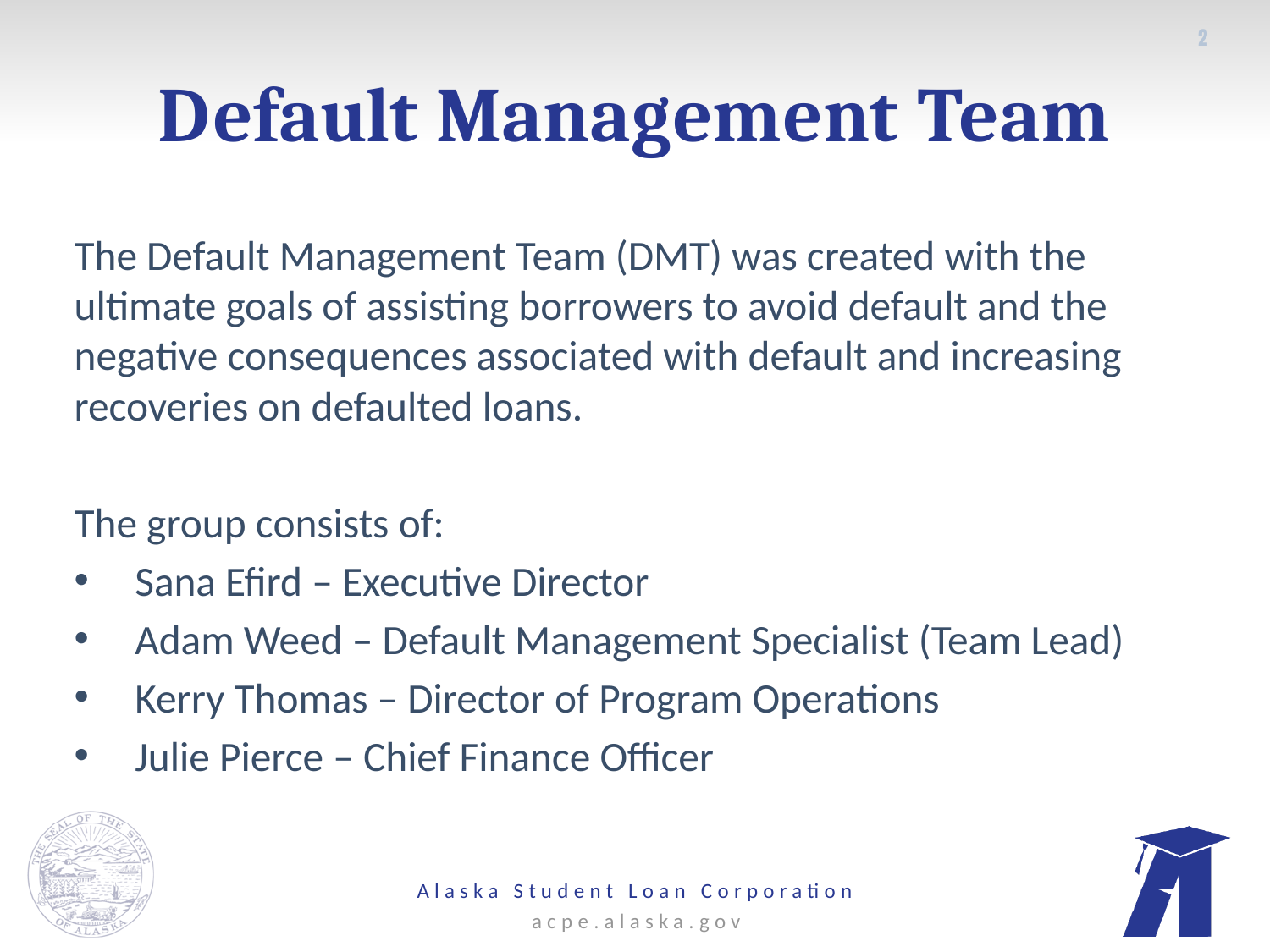

2
# Default Management Team
The Default Management Team (DMT) was created with the ultimate goals of assisting borrowers to avoid default and the negative consequences associated with default and increasing recoveries on defaulted loans.

The group consists of:
Sana Efird – Executive Director
Adam Weed – Default Management Specialist (Team Lead)
Kerry Thomas – Director of Program Operations
Julie Pierce – Chief Finance Officer